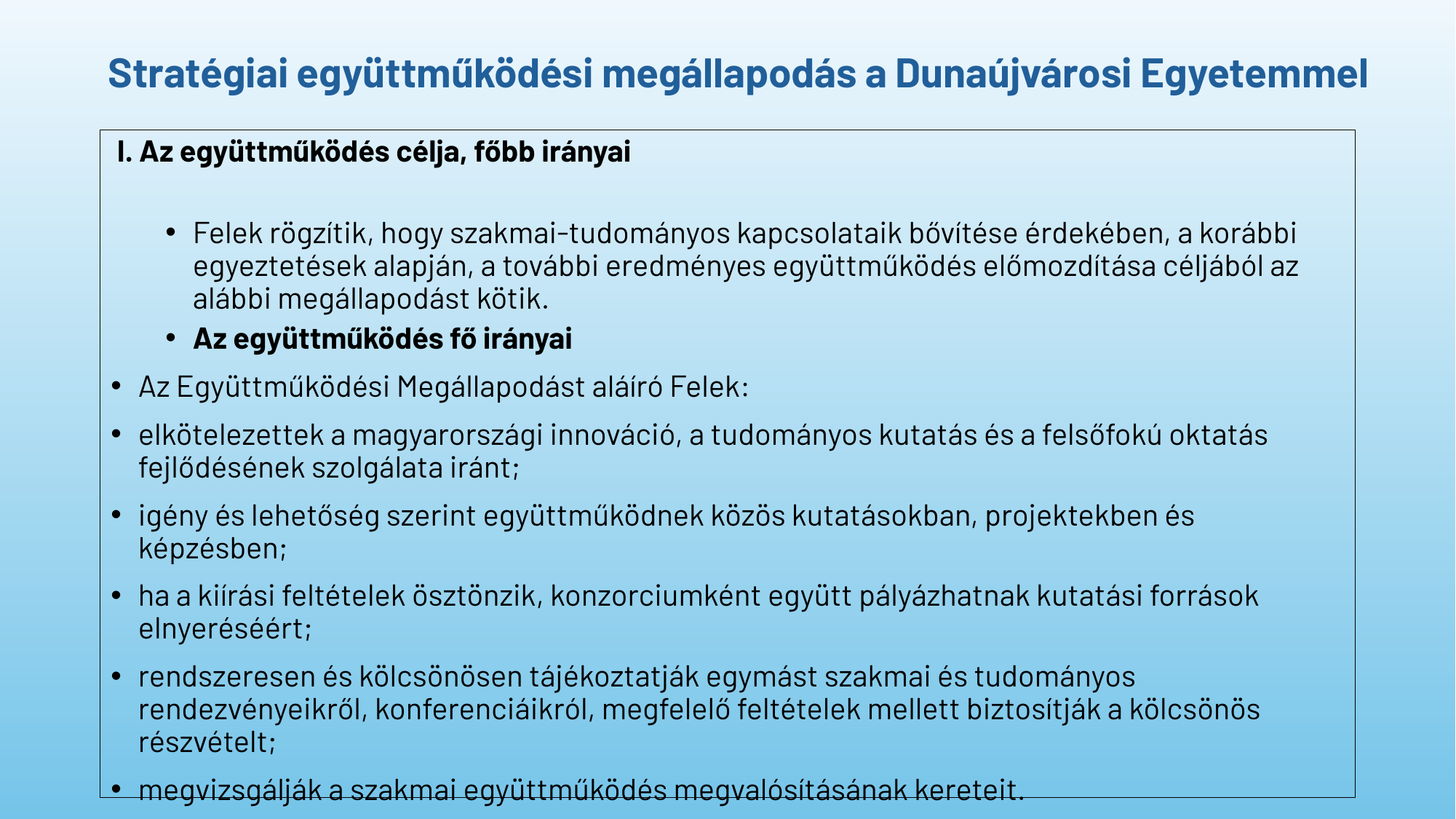

# Stratégiai együttműködési megállapodás a Dunaújvárosi Egyetemmel
 I. Az együttműködés célja, főbb irányai

Felek rögzítik, hogy szakmai-tudományos kapcsolataik bővítése érdekében, a korábbi egyeztetések alapján, a további eredményes együttműködés előmozdítása céljából az alábbi megállapodást kötik.
Az együttműködés fő irányai
Az Együttműködési Megállapodást aláíró Felek:
elkötelezettek a magyarországi innováció, a tudományos kutatás és a felsőfokú oktatás fejlődésének szolgálata iránt;
igény és lehetőség szerint együttműködnek közös kutatásokban, projektekben és képzésben;
ha a kiírási feltételek ösztönzik, konzorciumként együtt pályázhatnak kutatási források elnyeréséért;
rendszeresen és kölcsönösen tájékoztatják egymást szakmai és tudományos rendezvényeikről, konferenciáikról, megfelelő feltételek mellett biztosítják a kölcsönös részvételt;
megvizsgálják a szakmai együttműködés megvalósításának kereteit.